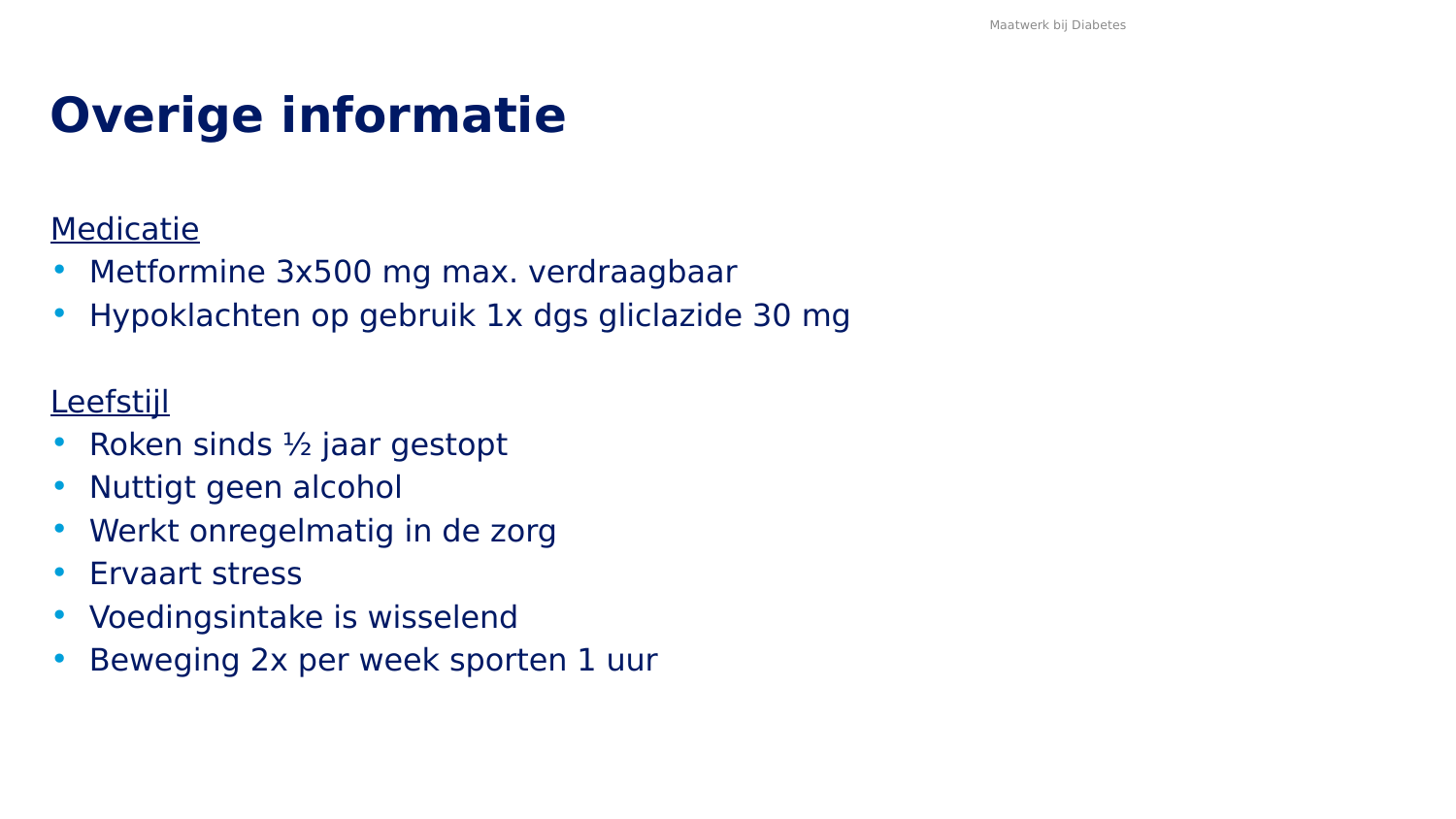

Maatwerk bij Diabetes
# Overige informatie
Medicatie
Metformine 3x500 mg max. verdraagbaar
Hypoklachten op gebruik 1x dgs gliclazide 30 mg

Leefstijl
Roken sinds ½ jaar gestopt
Nuttigt geen alcohol
Werkt onregelmatig in de zorg
Ervaart stress
Voedingsintake is wisselend
Beweging 2x per week sporten 1 uur